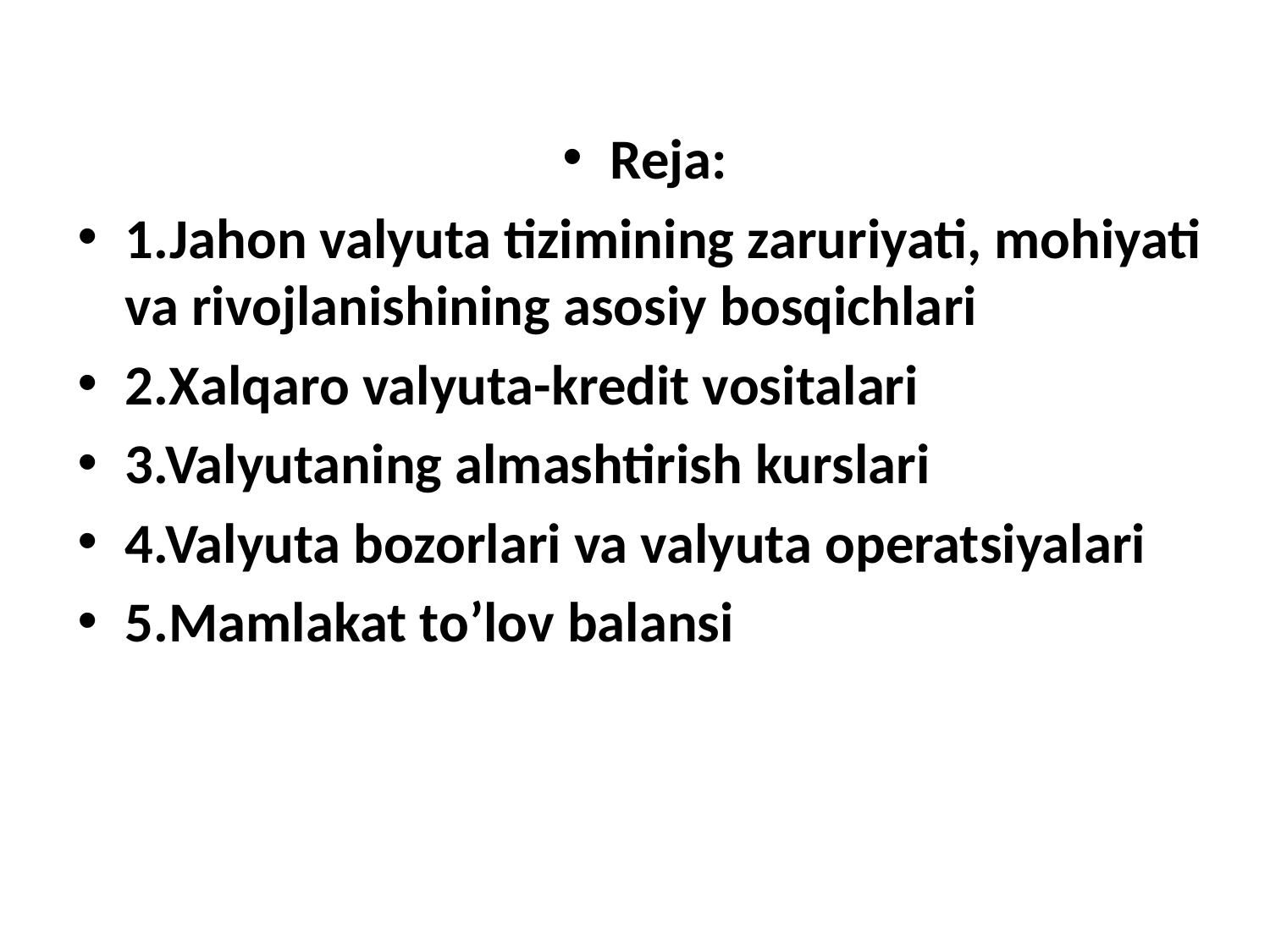

Reja:
1.Jahon valyuta tizimining zaruriyati, mohiyati va rivojlanishining asosiy bosqichlari
2.Xalqaro valyuta-kredit vositalari
3.Valyutaning almashtirish kurslari
4.Valyuta bozorlari va valyuta operatsiyalari
5.Mamlakat to’lov balansi